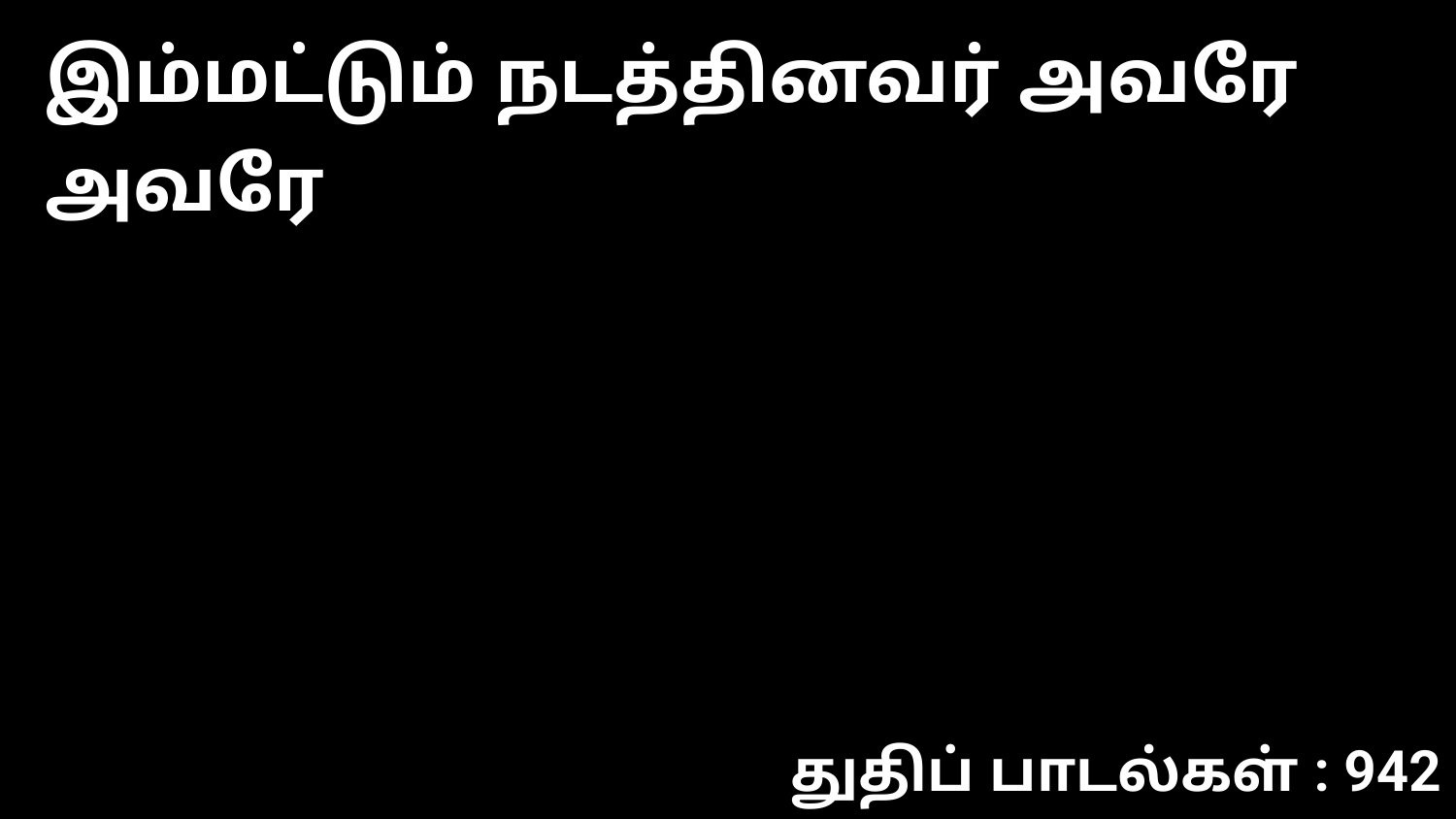

இம்மட்டும் நடத்தினவர் அவரே அவரே
துதிப் பாடல்கள் : 942